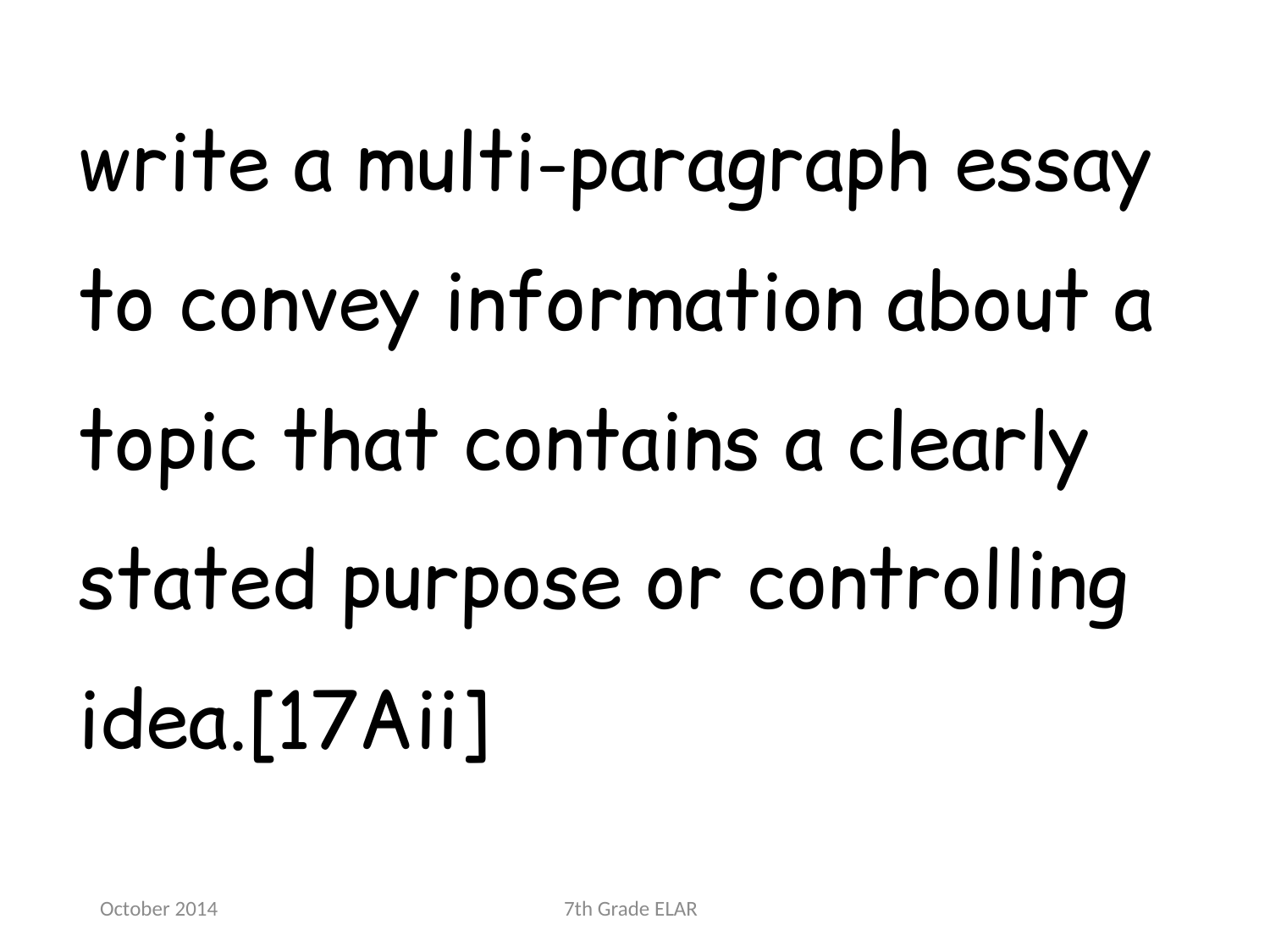

write a multi-paragraph essay to convey information about a topic that contains a clearly stated purpose or controlling idea.[17Aii]
October 2014
7th Grade ELAR